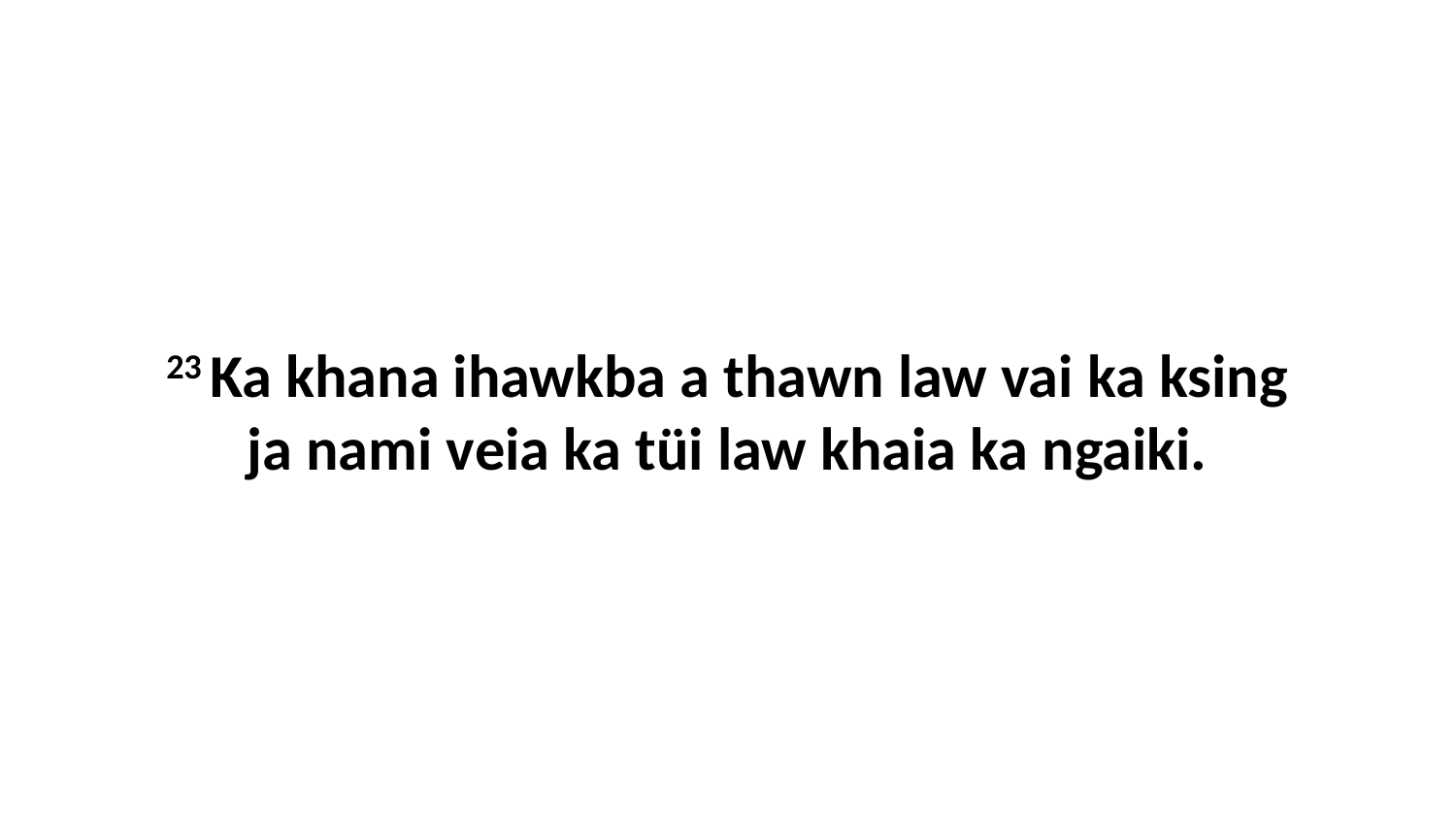

23 Ka khana ihawkba a thawn law vai ka ksing ja nami veia ka tüi law khaia ka ngaiki.